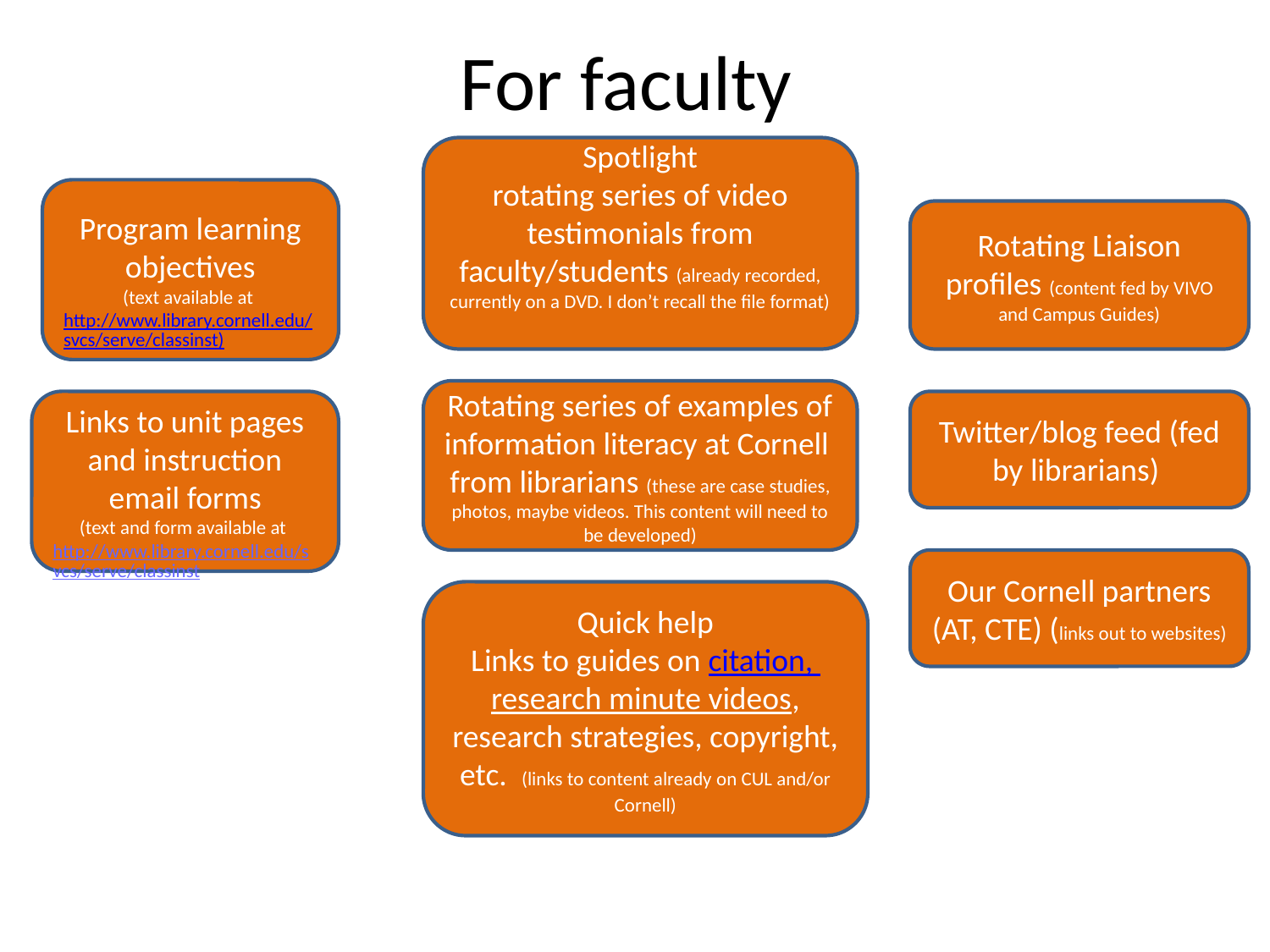

# For faculty
Spotlight
rotating series of video testimonials from faculty/students (already recorded, currently on a DVD. I don’t recall the file format)
Program learning objectives
(text available at http://www.library.cornell.edu/svcs/serve/classinst)
Rotating Liaison profiles (content fed by VIVO and Campus Guides)
Rotating series of examples of information literacy at Cornell  from librarians (these are case studies, photos, maybe videos. This content will need to be developed)
Links to unit pages and instruction email forms
(text and form available at http://www.library.cornell.edu/svcs/serve/classinst
Twitter/blog feed (fed by librarians)
Our Cornell partners (AT, CTE) (links out to websites)
Quick help
Links to guides on citation, research minute videos, research strategies, copyright, etc.  (links to content already on CUL and/or Cornell)